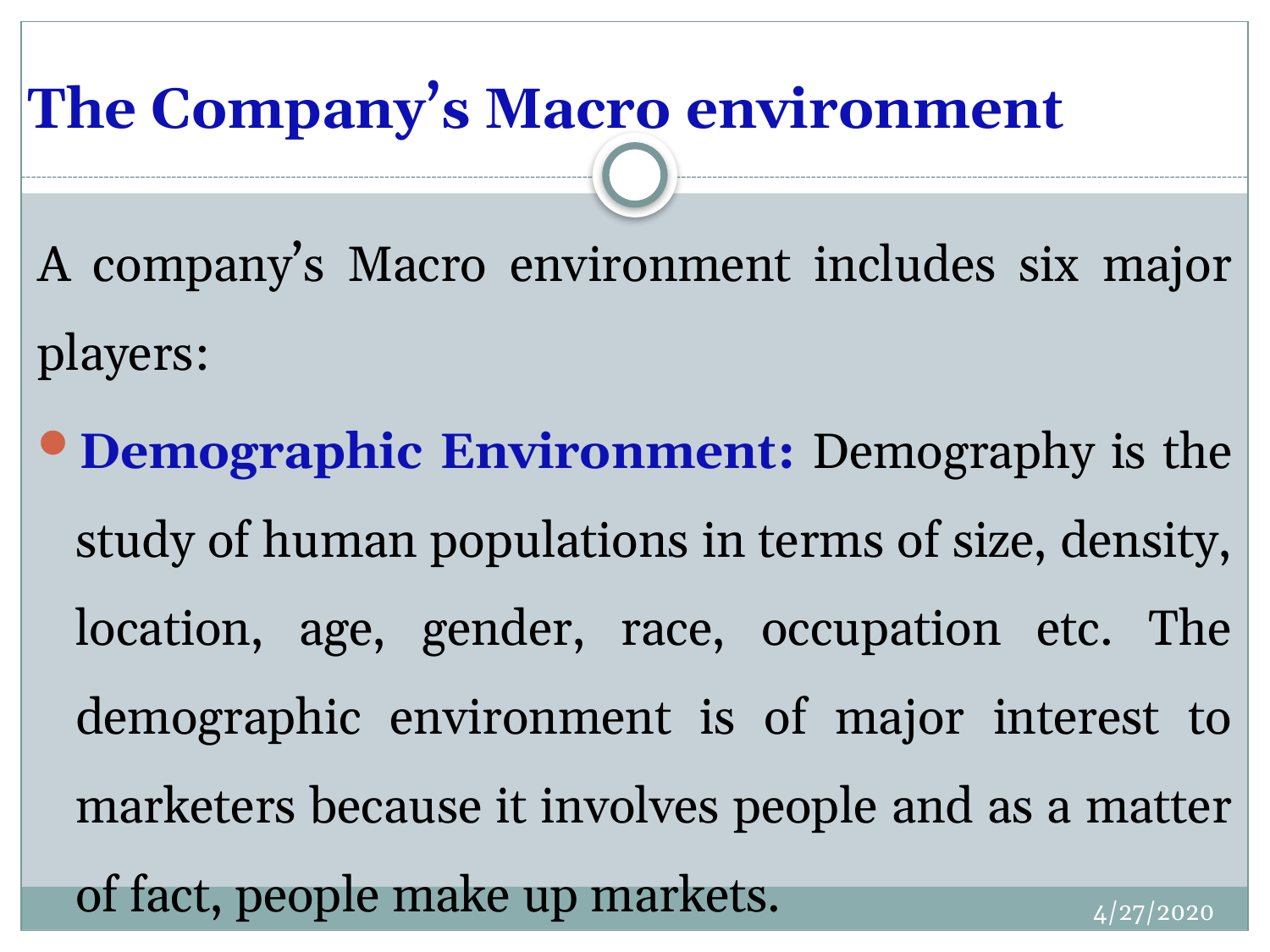

# The Company’s Macro environment
A company’s Macro environment includes six major players:
Demographic Environment: Demography is the study of human populations in terms of size, density, location, age, gender, race, occupation etc. The demographic environment is of major interest to marketers because it involves people and as a matter of fact, people make up markets.
4/27/2020